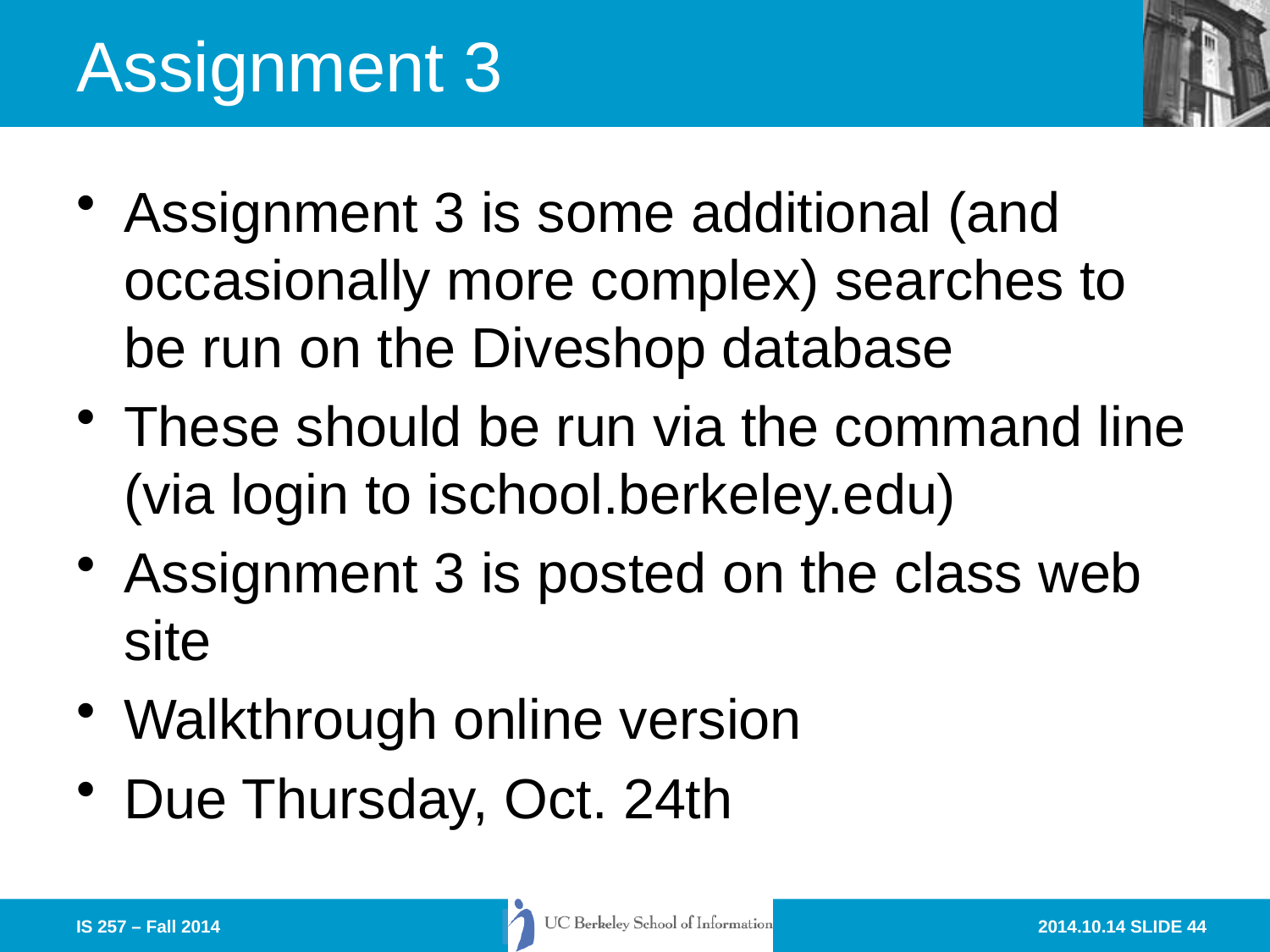

# Assignment 3
Assignment 3 is some additional (and occasionally more complex) searches to be run on the Diveshop database
These should be run via the command line (via login to ischool.berkeley.edu)
Assignment 3 is posted on the class web site
Walkthrough online version
Due Thursday, Oct. 24th
IS 257 – Fall 2014